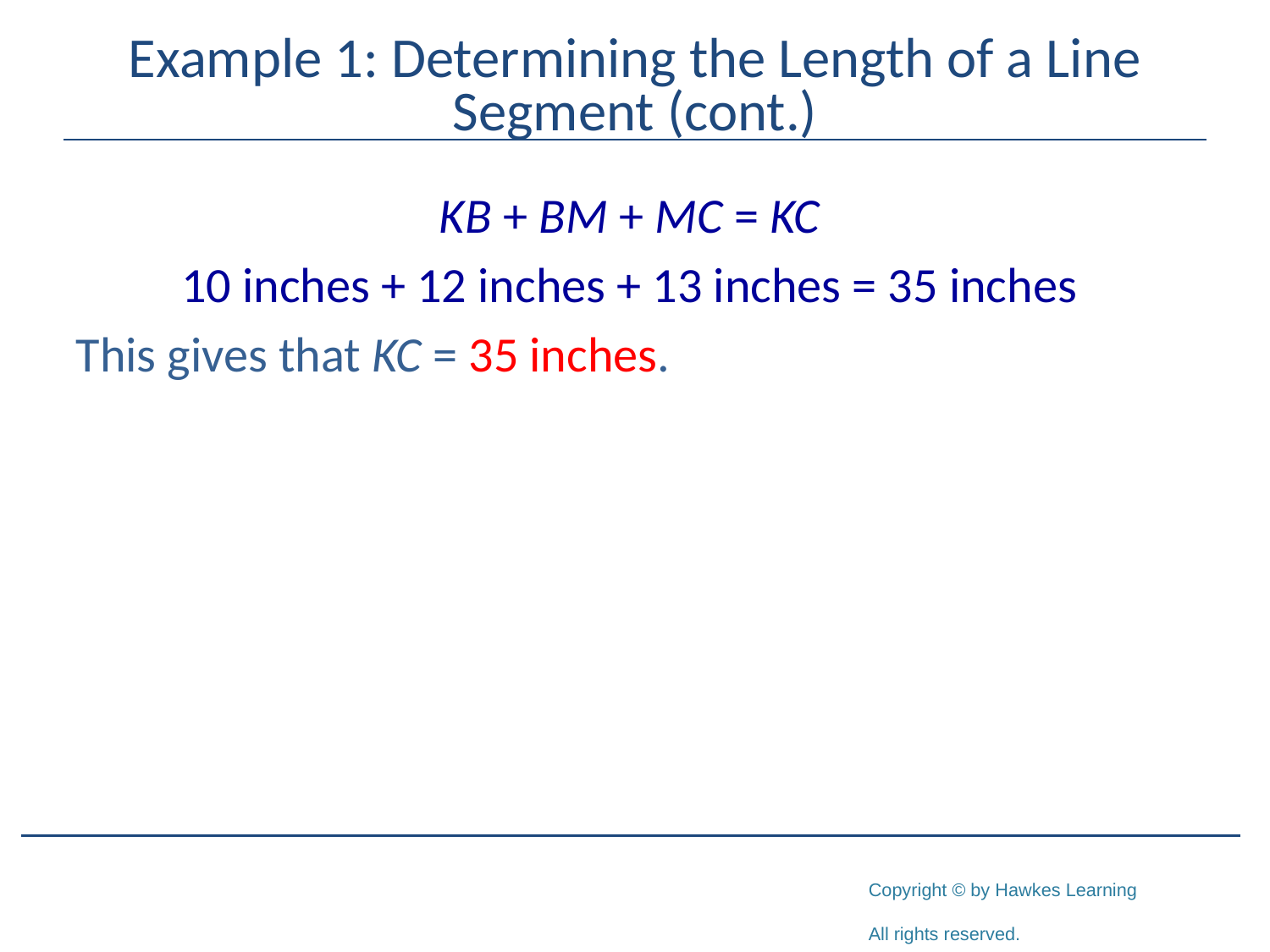

# Example 1: Determining the Length of a Line Segment (cont.)
KB + BM + MC = KC
10 inches + 12 inches + 13 inches = 35 inches
This gives that KC = 35 inches.